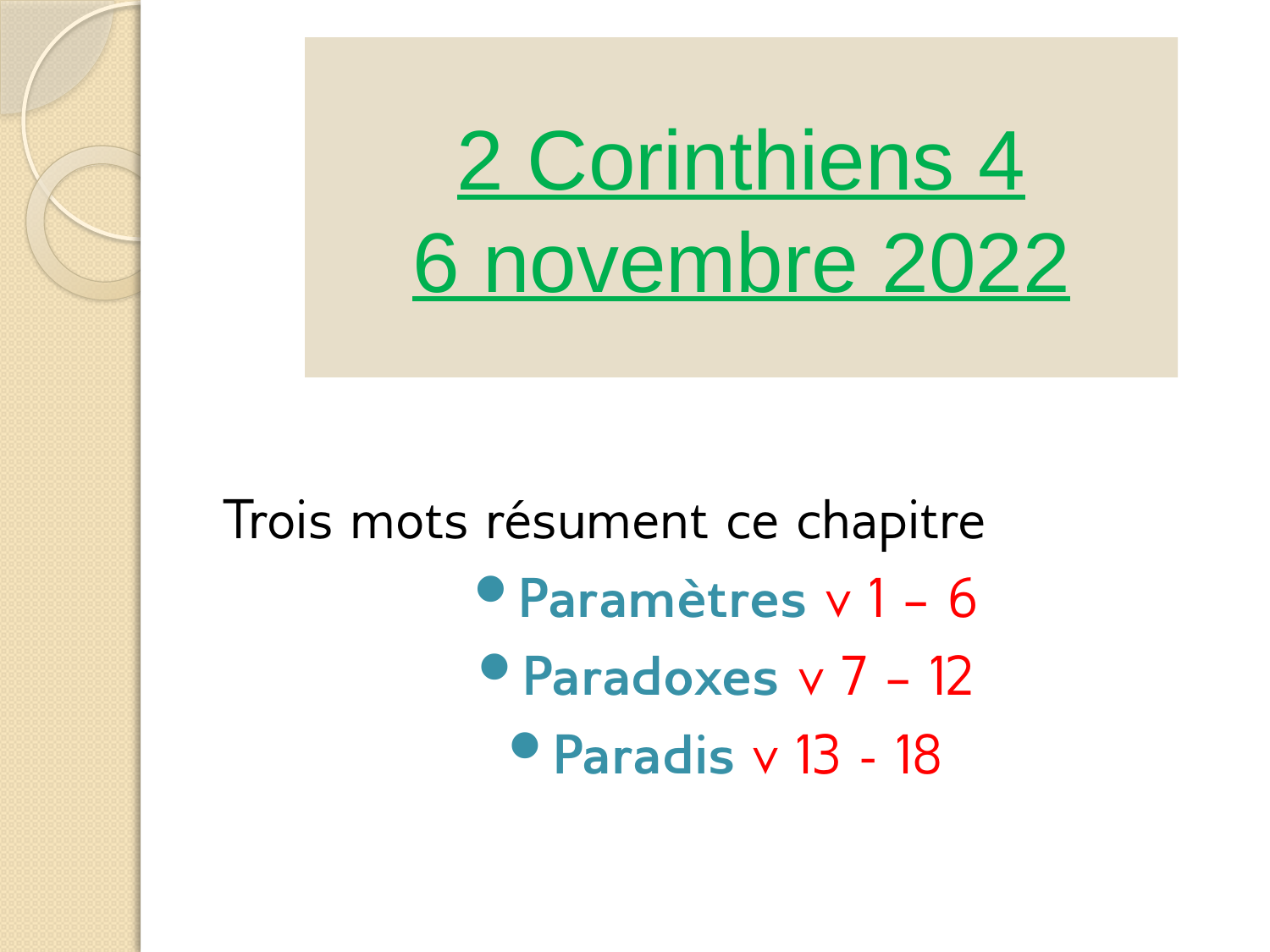

# 2 Corinthiens 4 6 novembre 2022
Trois mots résument ce chapitre
Paramètres v 1 – 6
Paradoxes v 7 – 12
Paradis v 13 - 18